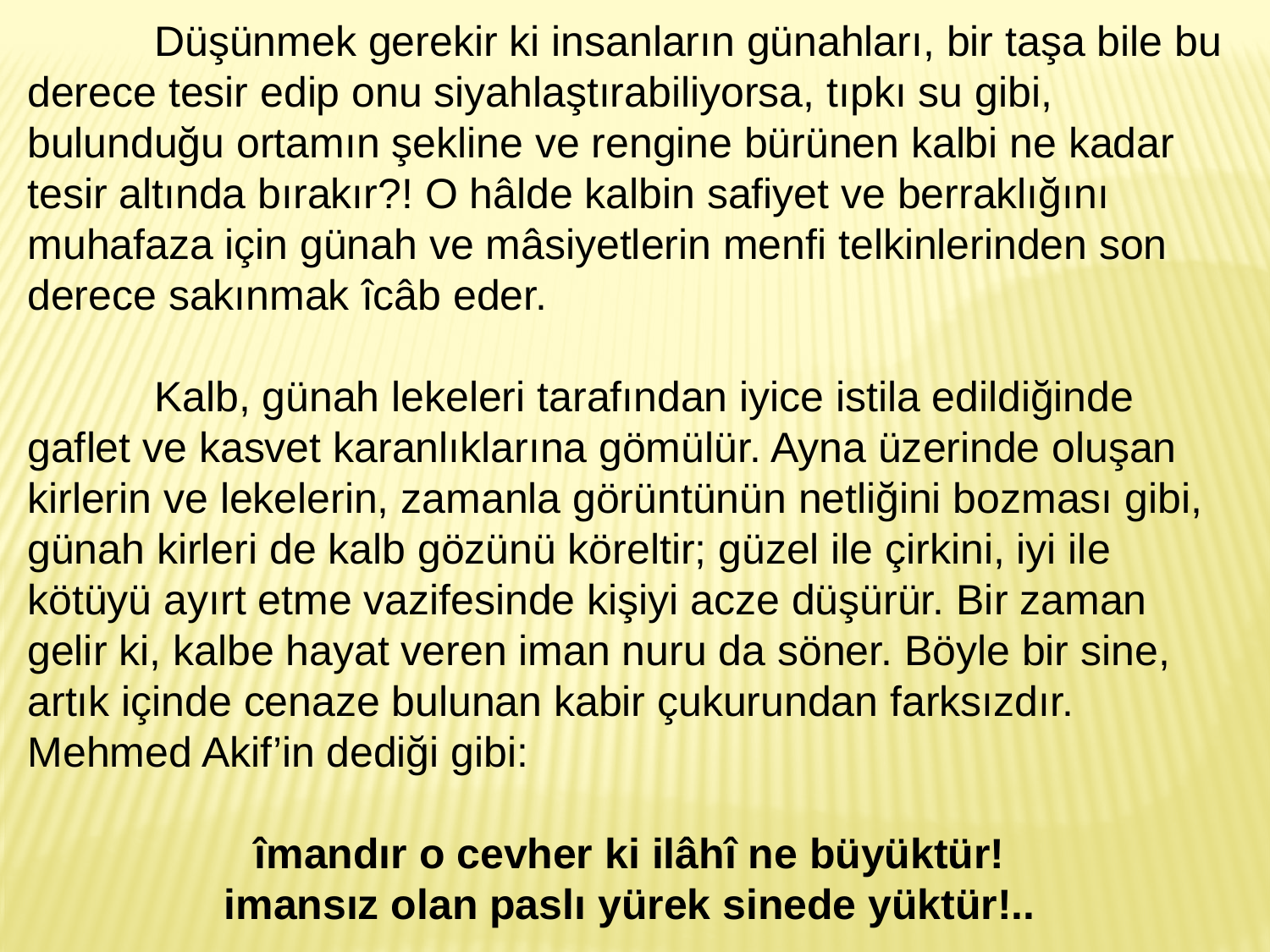

Düşünmek gerekir ki insanların günahları, bir taşa bile bu derece tesir edip onu siyahlaştırabiliyorsa, tıpkı su gibi, bulunduğu ortamın şekline ve rengine bürünen kalbi ne kadar tesir altında bırakır?! O hâlde kalbin safiyet ve berraklığını muhafaza için günah ve mâsiyetlerin menfi telkinlerinden son derece sakınmak îcâb eder.

	Kalb, günah lekeleri tarafından iyice istila edildiğinde gaflet ve kasvet karanlıklarına gömülür. Ayna üzerinde oluşan kirlerin ve lekelerin, zamanla görüntünün netliğini bozması gibi, günah kirleri de kalb gözünü köreltir; güzel ile çirkini, iyi ile kötüyü ayırt etme vazifesinde kişiyi acze düşürür. Bir zaman gelir ki, kalbe hayat veren iman nuru da söner. Böyle bir sine, artık içinde cenaze bulunan kabir çukurundan farksızdır. Mehmed Akif’in dediği gibi:

îmandır o cevher ki ilâhî ne büyüktür!
imansız olan paslı yürek sinede yüktür!..

21